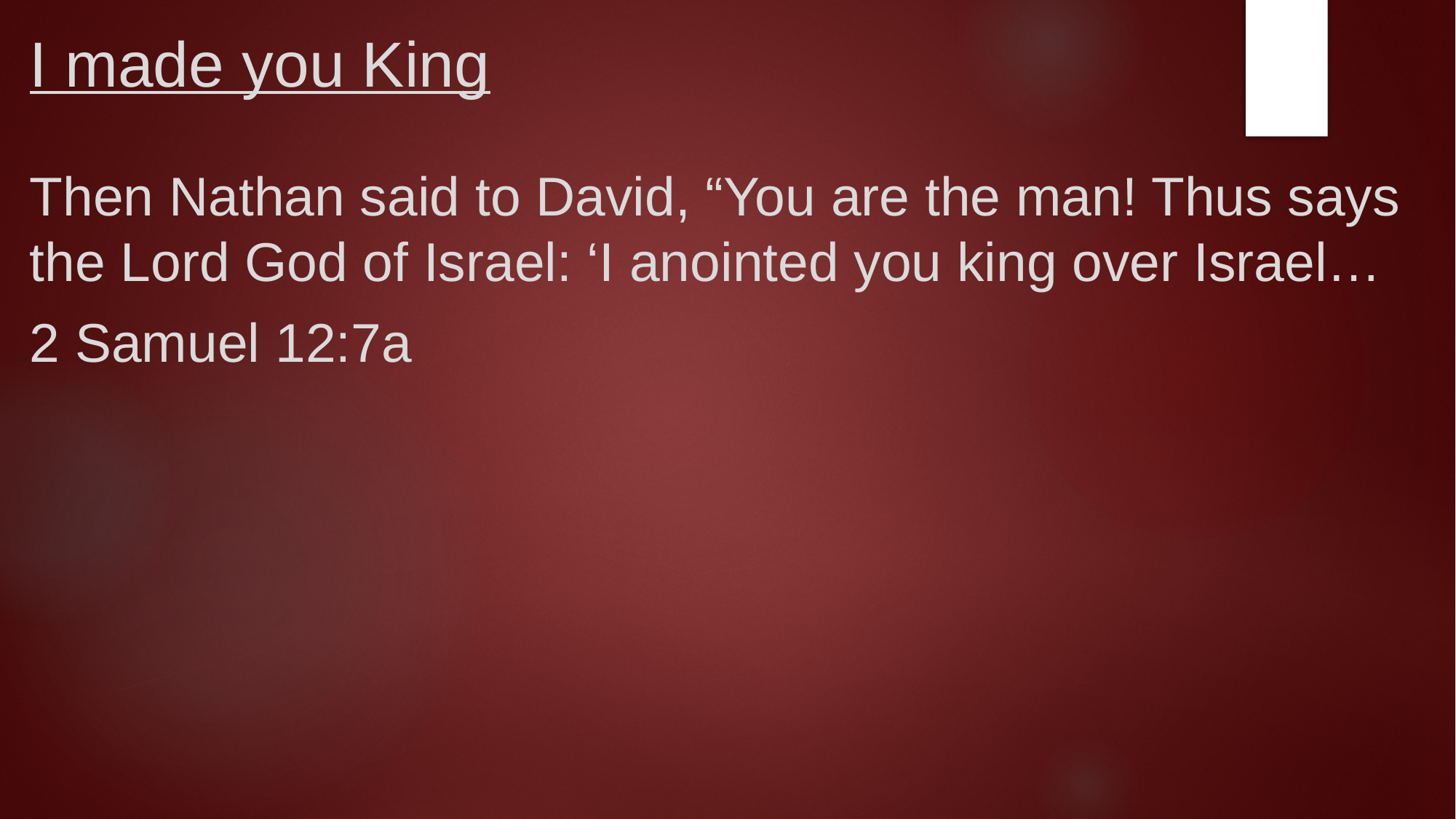

# I made you King
Then Nathan said to David, “You are the man! Thus says the Lord God of Israel: ‘I anointed you king over Israel…
2 Samuel 12:7a